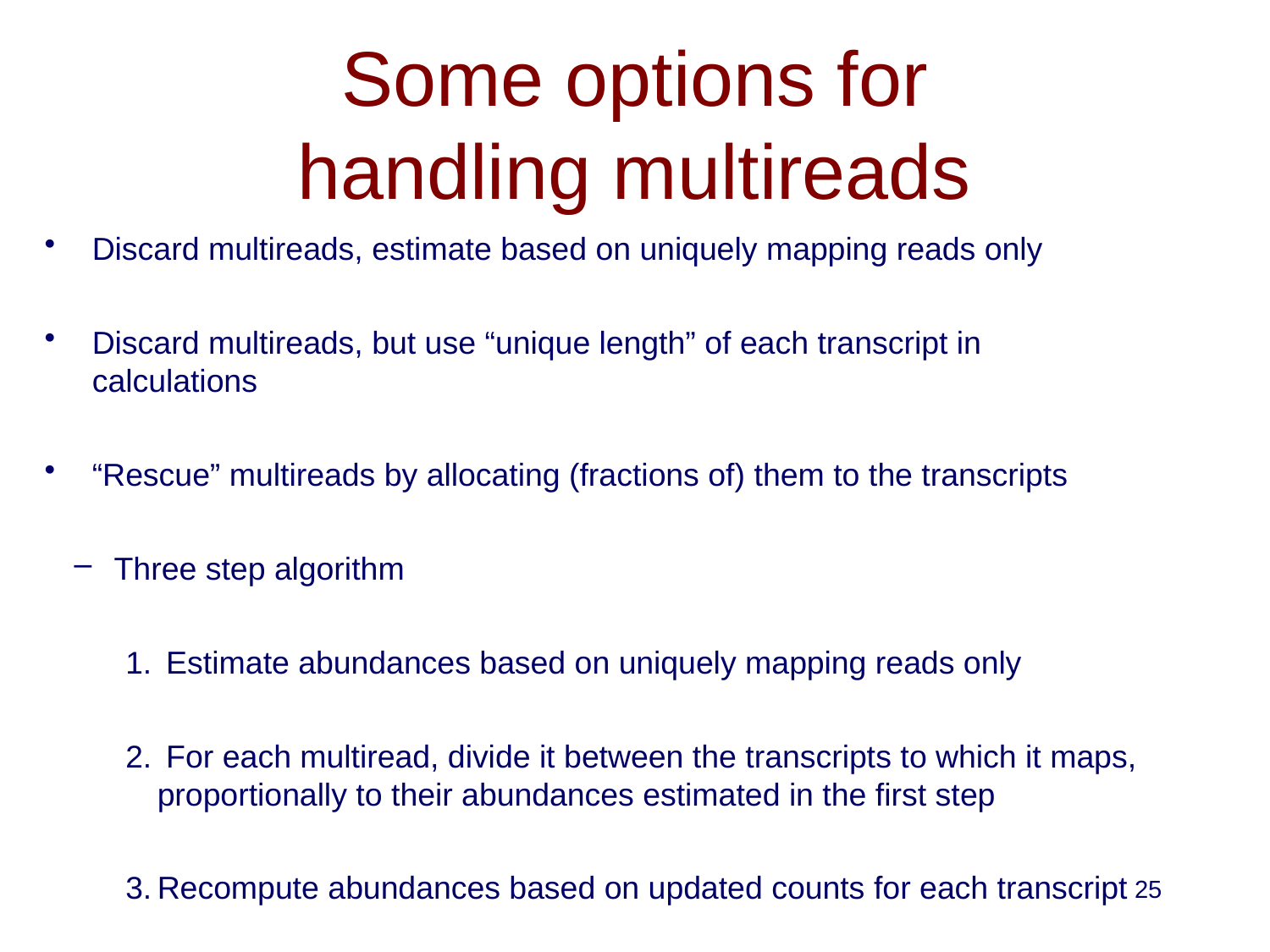

# Some options for handling multireads
Discard multireads, estimate based on uniquely mapping reads only
Discard multireads, but use “unique length” of each transcript in calculations
“Rescue” multireads by allocating (fractions of) them to the transcripts
Three step algorithm
 Estimate abundances based on uniquely mapping reads only
 For each multiread, divide it between the transcripts to which it maps,  proportionally to their abundances estimated in the first step
Recompute abundances based on updated counts for each transcript
25